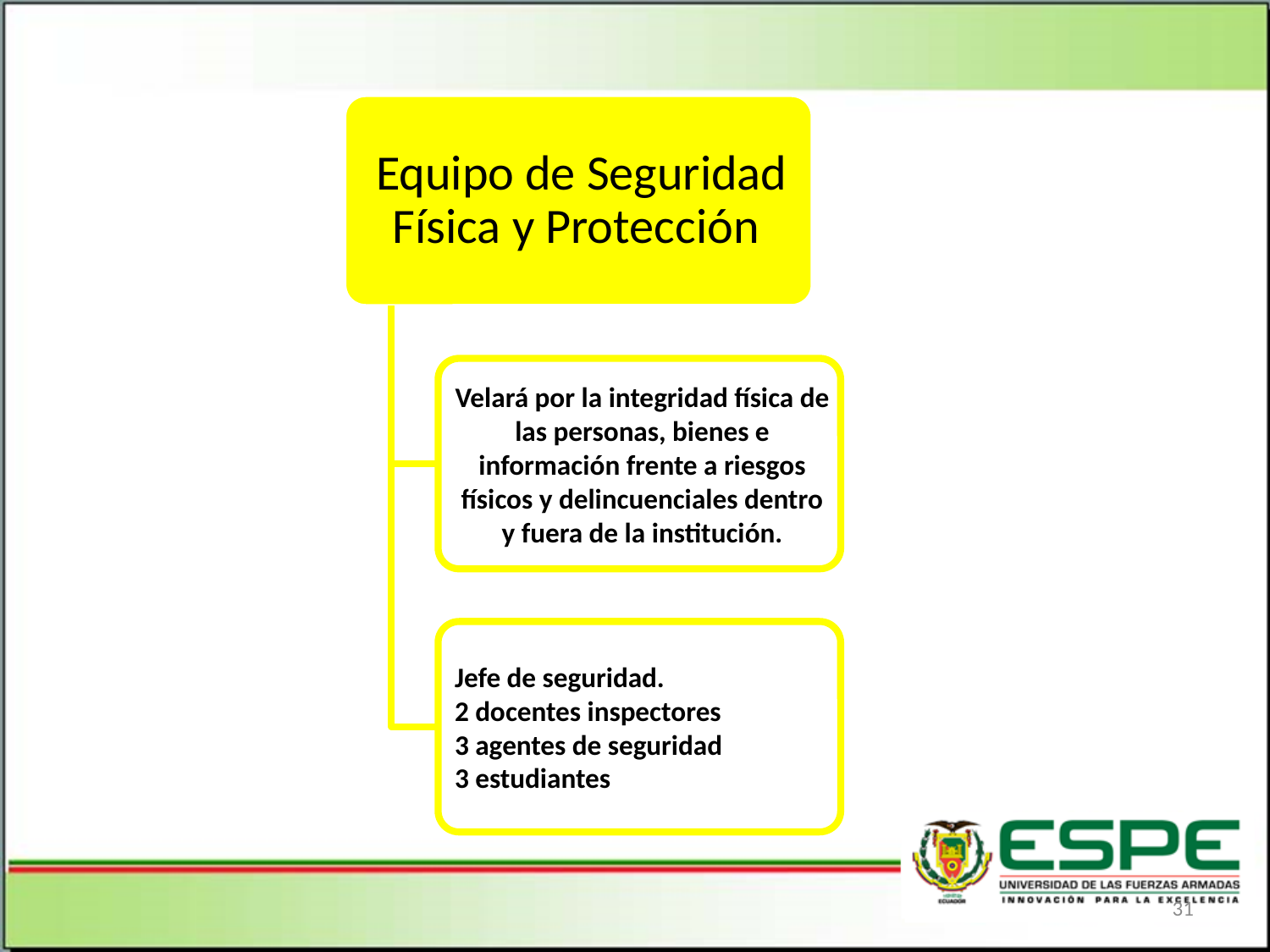

Equipo de Seguridad Física y Protección
Velará por la integridad física de las personas, bienes e información frente a riesgos físicos y delincuenciales dentro y fuera de la institución.
Jefe de seguridad.
2 docentes inspectores
3 agentes de seguridad
3 estudiantes
31